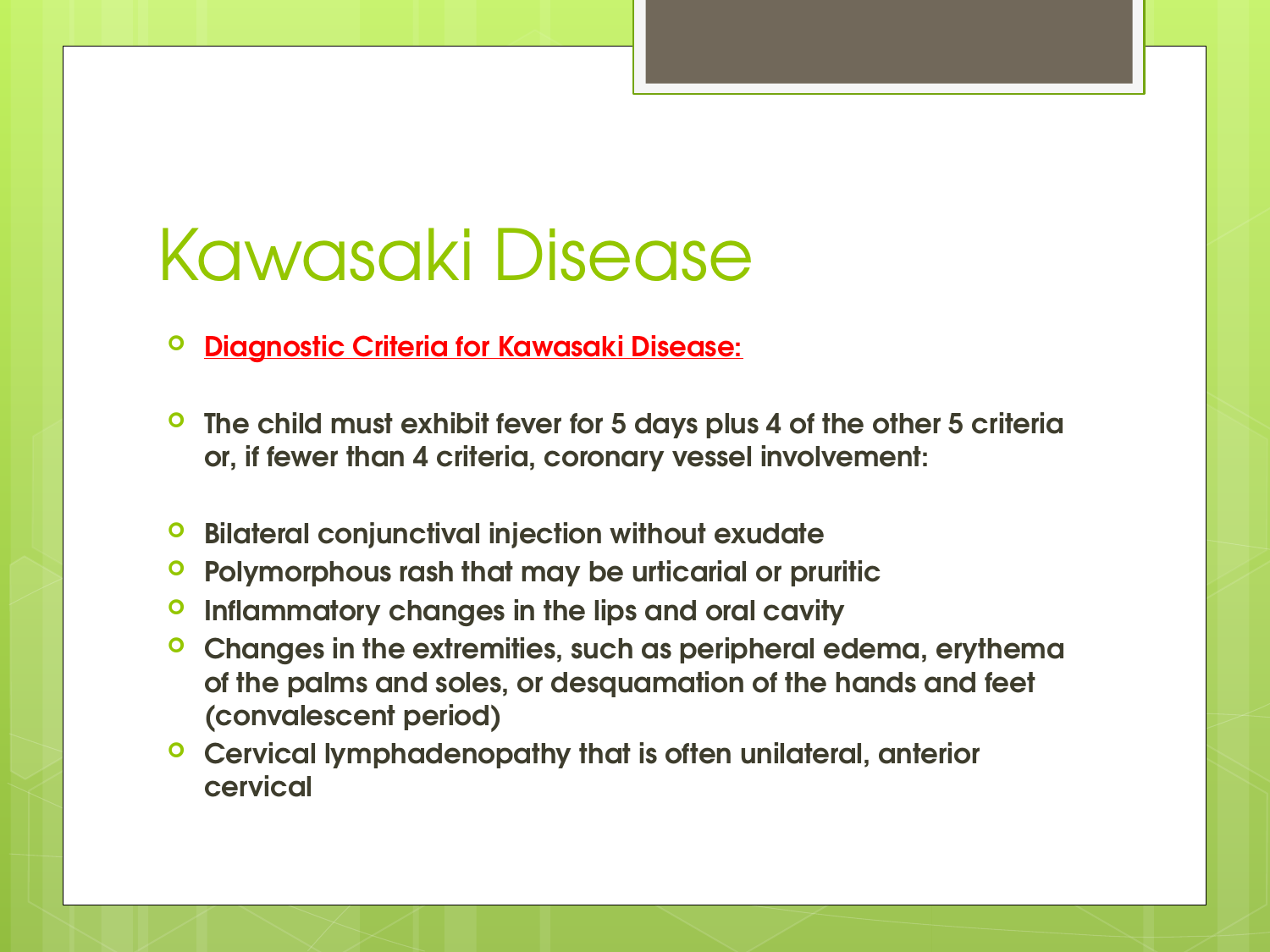

# Kawasaki Disease
Diagnostic Criteria for Kawasaki Disease:

The child must exhibit fever for 5 days plus 4 of the other 5 criteria or, if fewer than 4 criteria, coronary vessel involvement:

Bilateral conjunctival injection without exudate
Polymorphous rash that may be urticarial or pruritic
Inflammatory changes in the lips and oral cavity
Changes in the extremities, such as peripheral edema, erythema of the palms and soles, or desquamation of the hands and feet (convalescent period)
Cervical lymphadenopathy that is often unilateral, anterior cervical